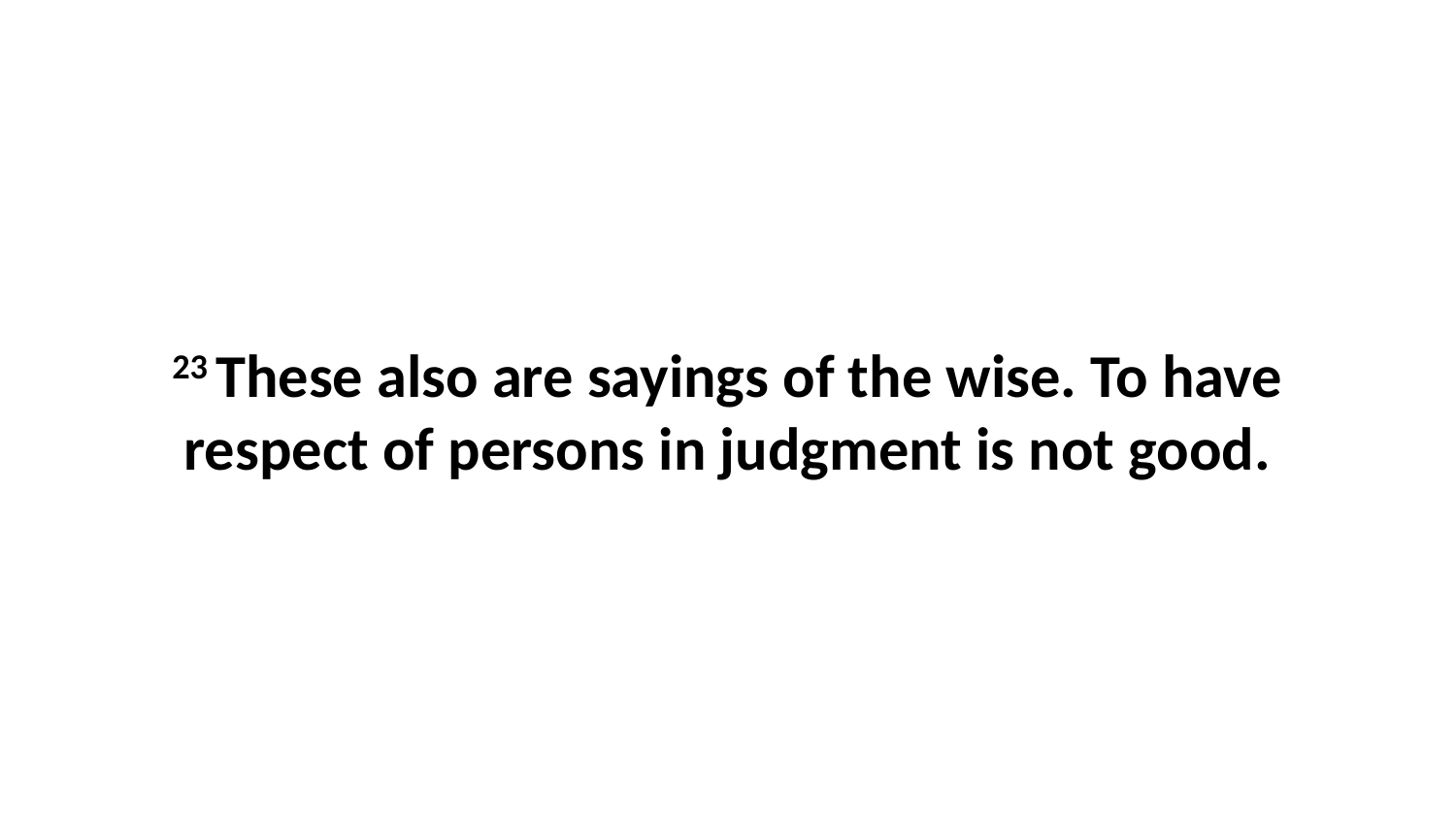

23 These also are sayings of the wise. To have respect of persons in judgment is not good.